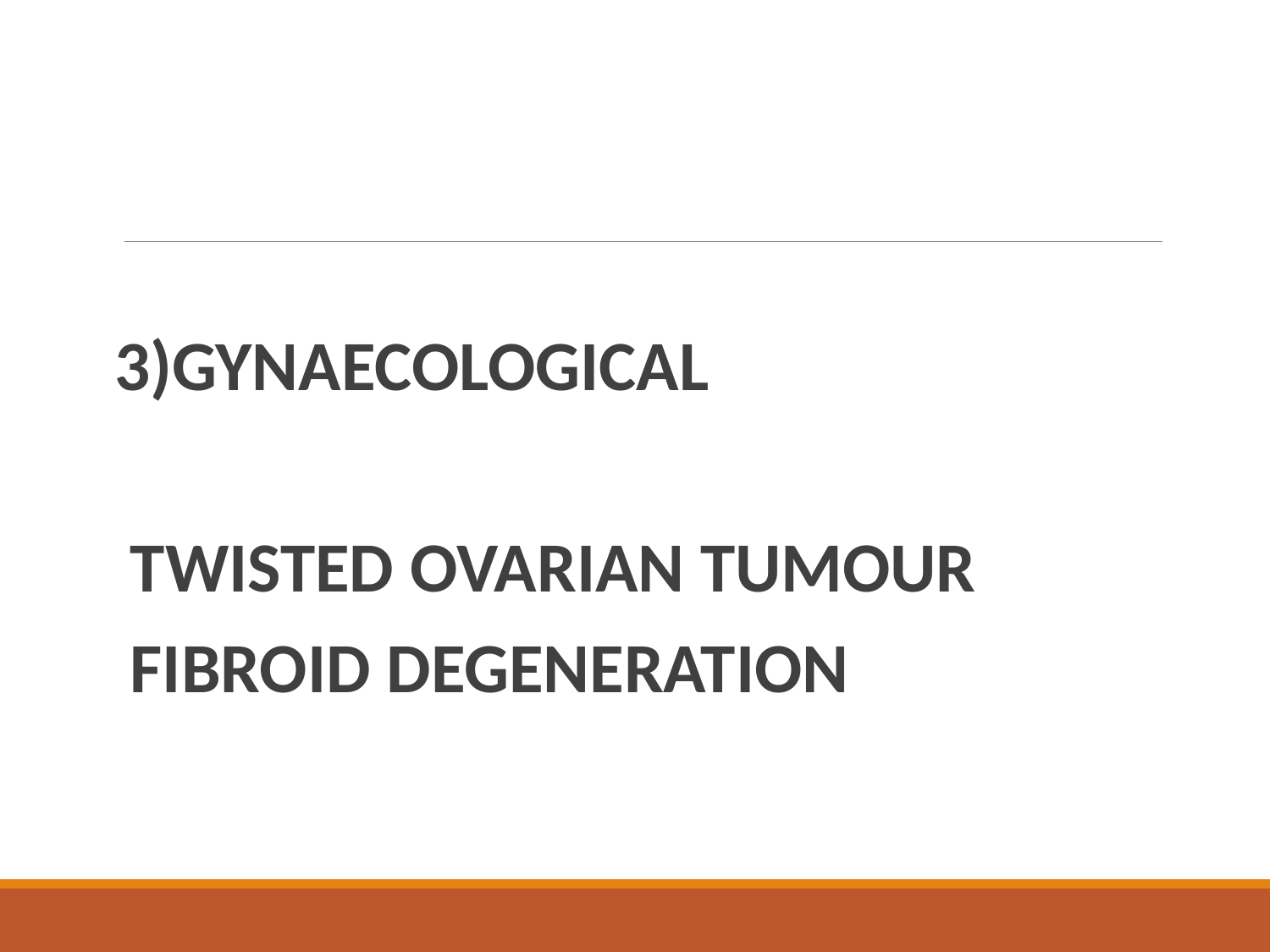

#

3)GYNAECOLOGICAL

TWISTED OVARIAN TUMOUR
FIBROID DEGENERATION